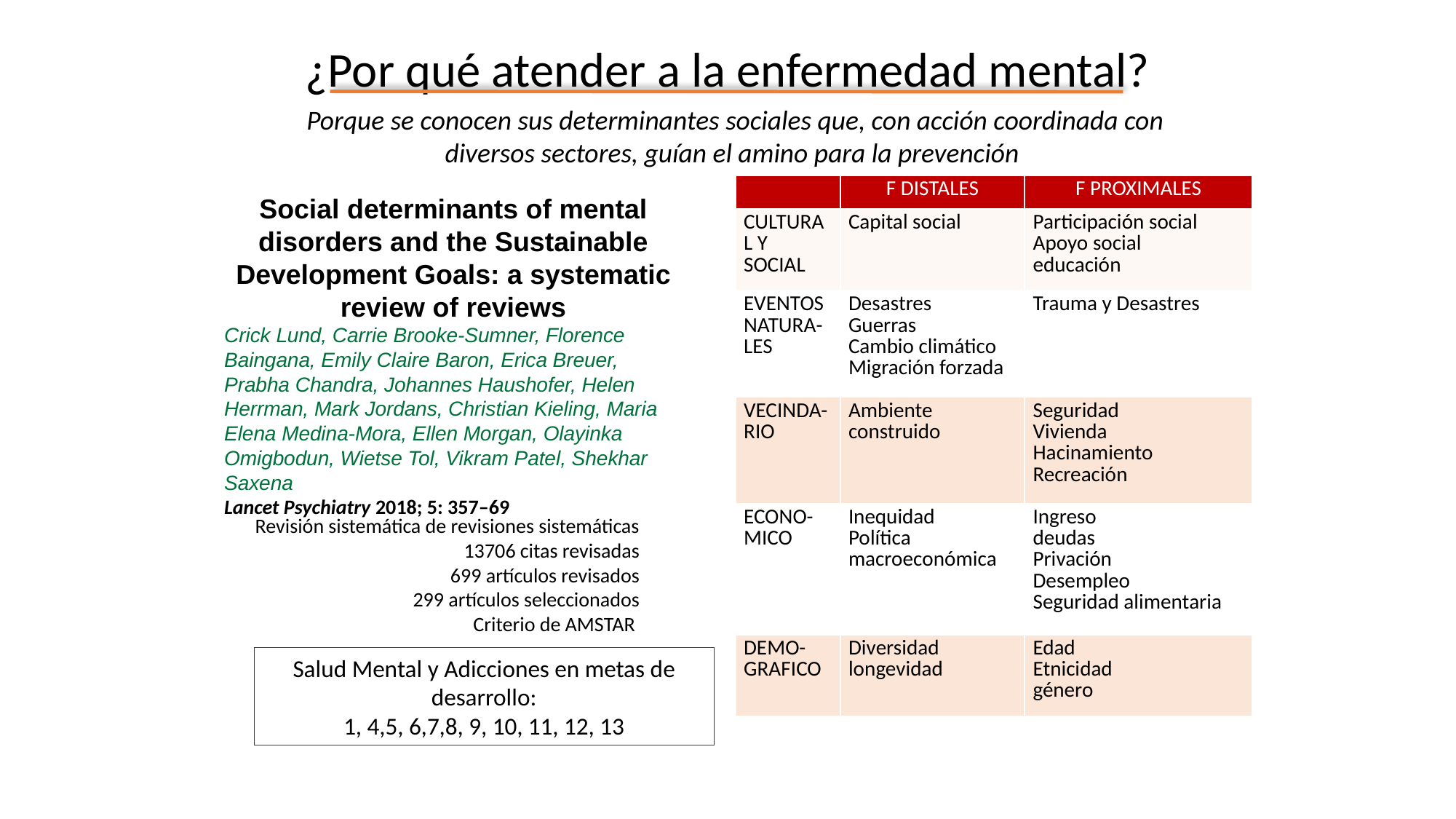

¿Por qué atender a la enfermedad mental?
Porque se conocen sus determinantes sociales que, con acción coordinada con diversos sectores, guían el amino para la prevención
|  | F DISTALES | F PROXIMALES |
| --- | --- | --- |
| CULTURAL Y SOCIAL | Capital social | Participación social Apoyo social educación |
| EVENTOS NATURA-LES | Desastres Guerras Cambio climático Migración forzada | Trauma y Desastres |
| VECINDA-RIO | Ambiente construido | Seguridad Vivienda Hacinamiento Recreación |
| ECONO-MICO | Inequidad Política macroeconómica | Ingreso deudas Privación Desempleo Seguridad alimentaria |
| DEMO- GRAFICO | Diversidad longevidad | Edad Etnicidad género |
Social determinants of mental disorders and the Sustainable
Development Goals: a systematic review of reviews
Crick Lund, Carrie Brooke-Sumner, Florence Baingana, Emily Claire Baron, Erica Breuer, Prabha Chandra, Johannes Haushofer, Helen Herrman, Mark Jordans, Christian Kieling, Maria Elena Medina-Mora, Ellen Morgan, Olayinka Omigbodun, Wietse Tol, Vikram Patel, Shekhar Saxena
Lancet Psychiatry 2018; 5: 357–69
Revisión sistemática de revisiones sistemáticas
13706 citas revisadas
699 artículos revisados
299 artículos seleccionados
Criterio de AMSTAR
Salud Mental y Adicciones en metas de desarrollo:
1, 4,5, 6,7,8, 9, 10, 11, 12, 13